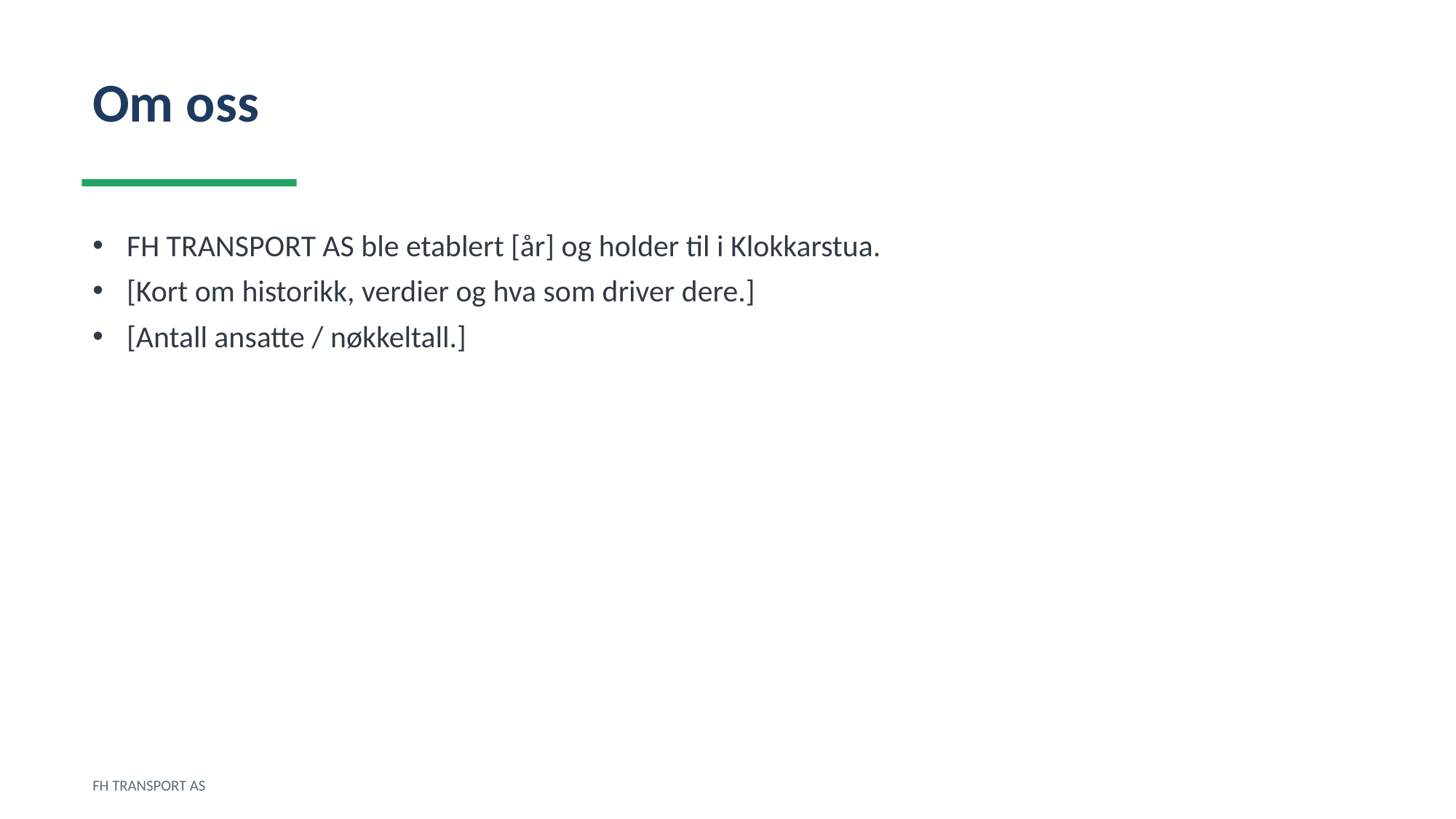

Om oss

FH TRANSPORT AS ble etablert [år] og holder til i Klokkarstua.
[Kort om historikk, verdier og hva som driver dere.]
[Antall ansatte / nøkkeltall.]
FH TRANSPORT AS